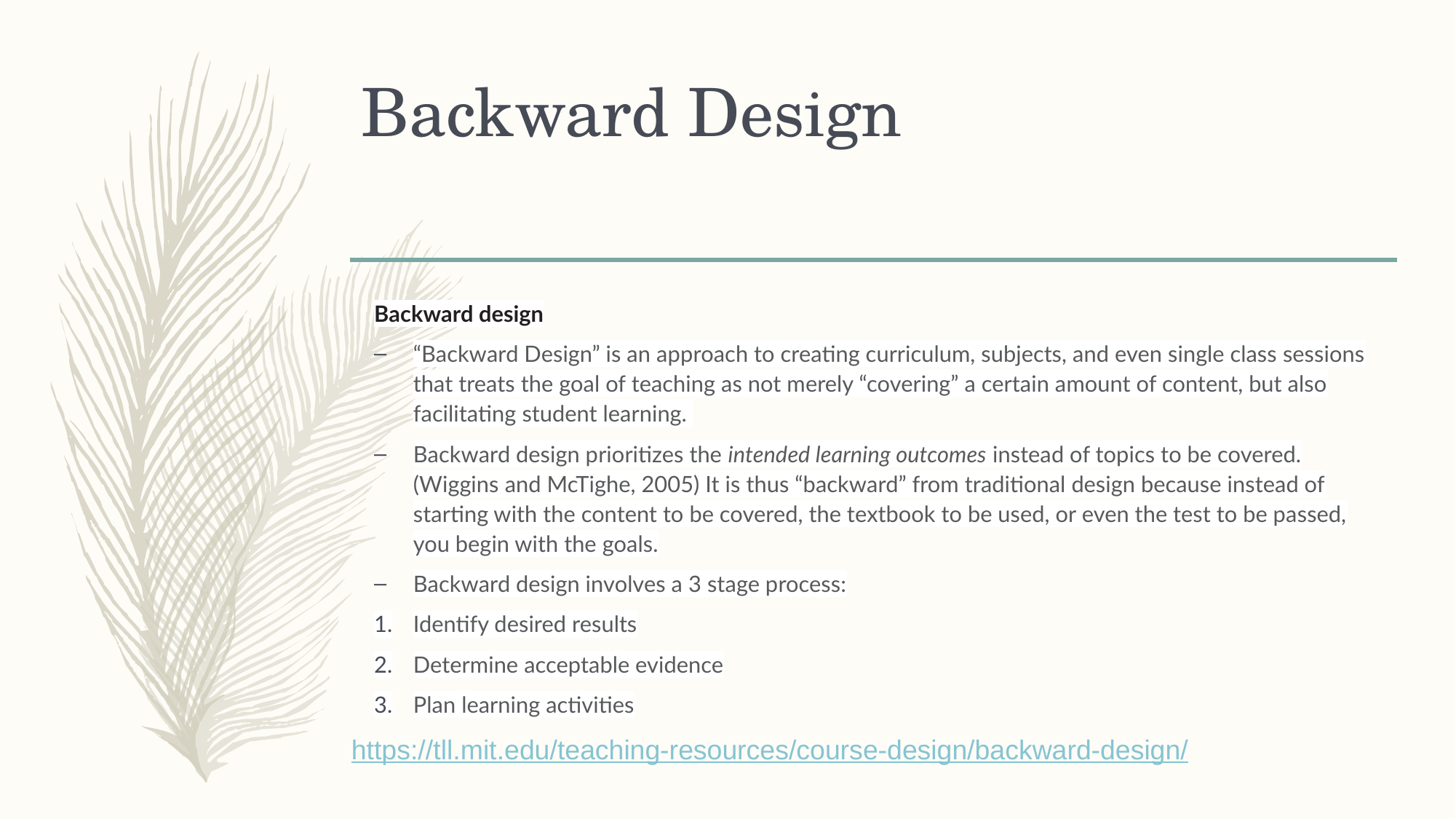

# Backward Design
Backward design
“Backward Design” is an approach to creating curriculum, subjects, and even single class sessions that treats the goal of teaching as not merely “covering” a certain amount of content, but also facilitating student learning.
Backward design prioritizes the intended learning outcomes instead of topics to be covered. (Wiggins and McTighe, 2005) It is thus “backward” from traditional design because instead of starting with the content to be covered, the textbook to be used, or even the test to be passed, you begin with the goals.
Backward design involves a 3 stage process:
Identify desired results
Determine acceptable evidence
Plan learning activities

https://tll.mit.edu/teaching-resources/course-design/backward-design/